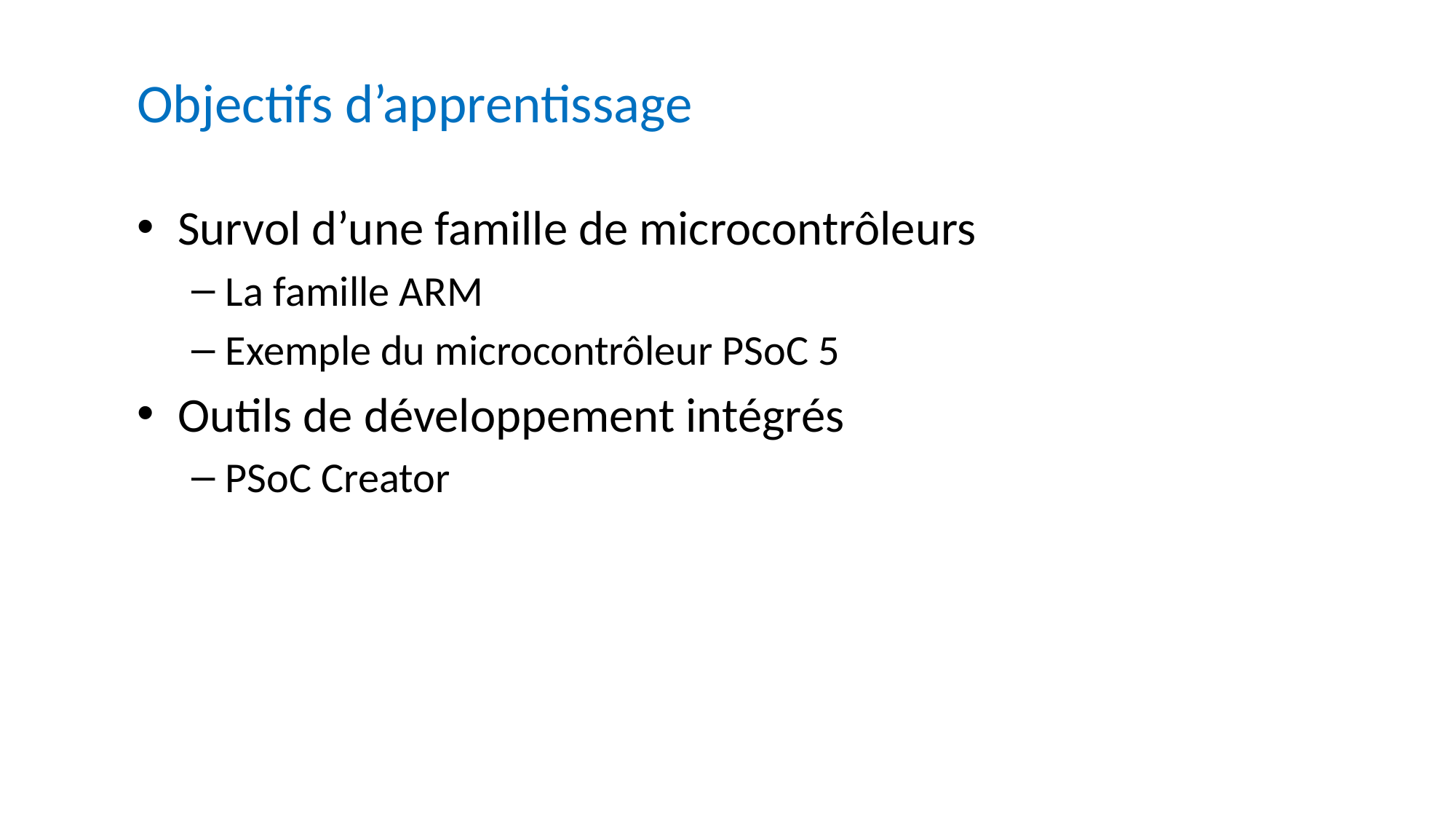

# Objectifs d’apprentissage
Survol d’une famille de microcontrôleurs
La famille ARM
Exemple du microcontrôleur PSoC 5
Outils de développement intégrés
PSoC Creator